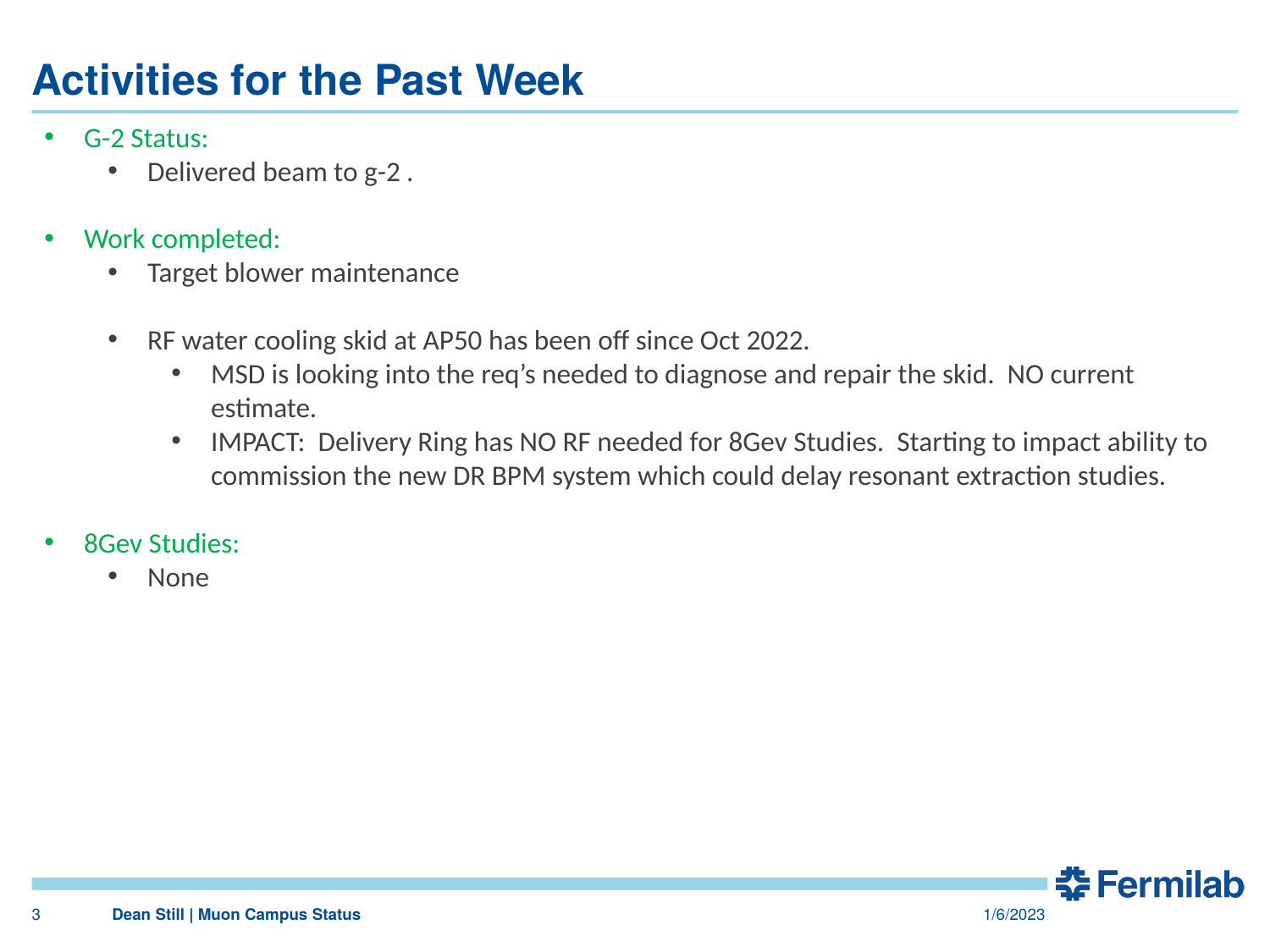

# Activities for the Past Week

G-2 Status:
Delivered beam to g-2 .

Work completed:
Target blower maintenance

RF water cooling skid at AP50 has been off since Oct 2022.
MSD is looking into the req’s needed to diagnose and repair the skid.  NO current estimate.
IMPACT:  Delivery Ring has NO RF needed for 8Gev Studies.  Starting to impact ability to commission the new DR BPM system which could delay resonant extraction studies.

8Gev Studies:
None

3
Dean Still | Muon Campus Status
1/6/2023